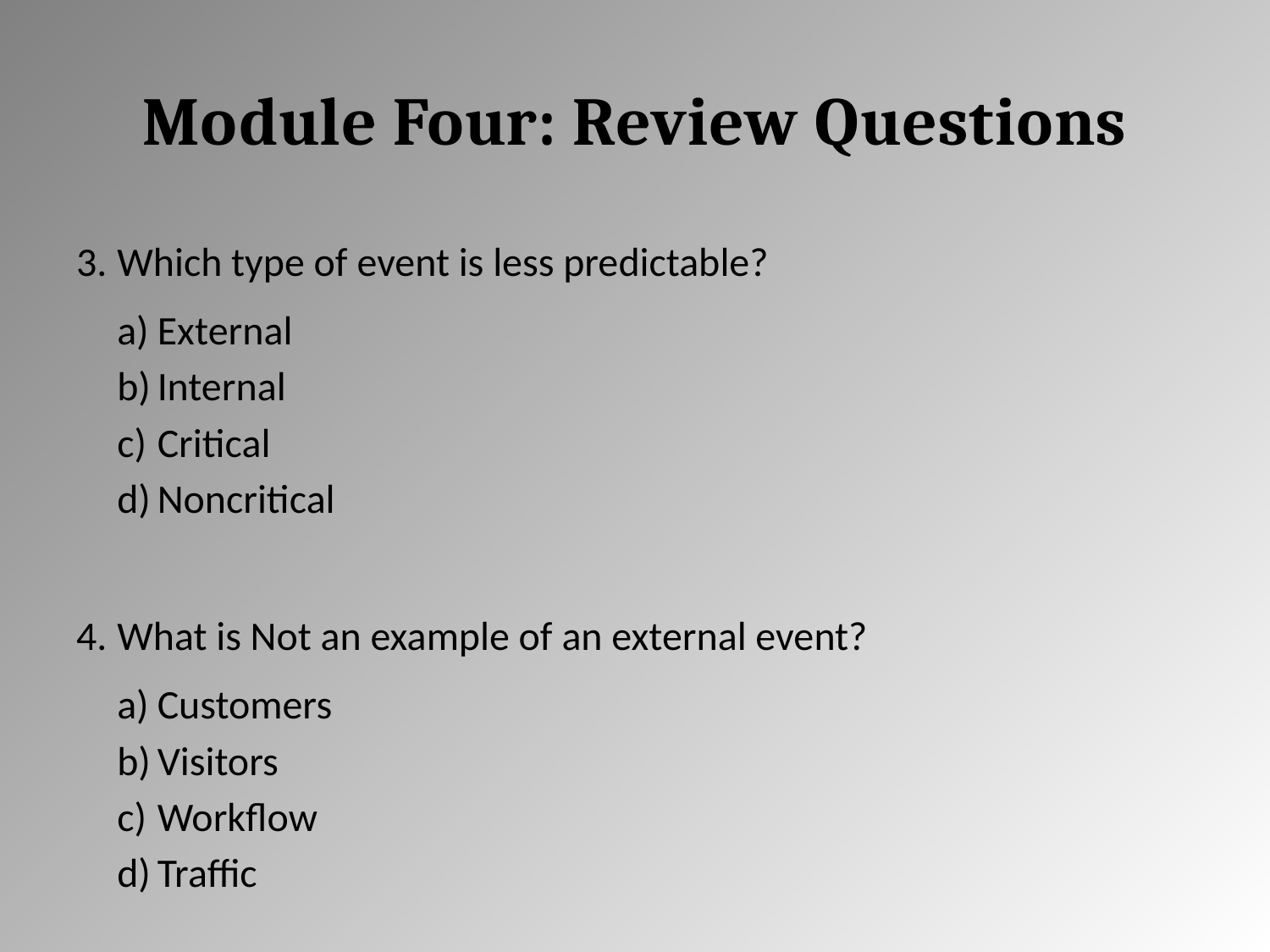

# Module Four: Review Questions
Which type of event is less predictable?
External
Internal
Critical
Noncritical

What is Not an example of an external event?
Customers
Visitors
Workflow
Traffic